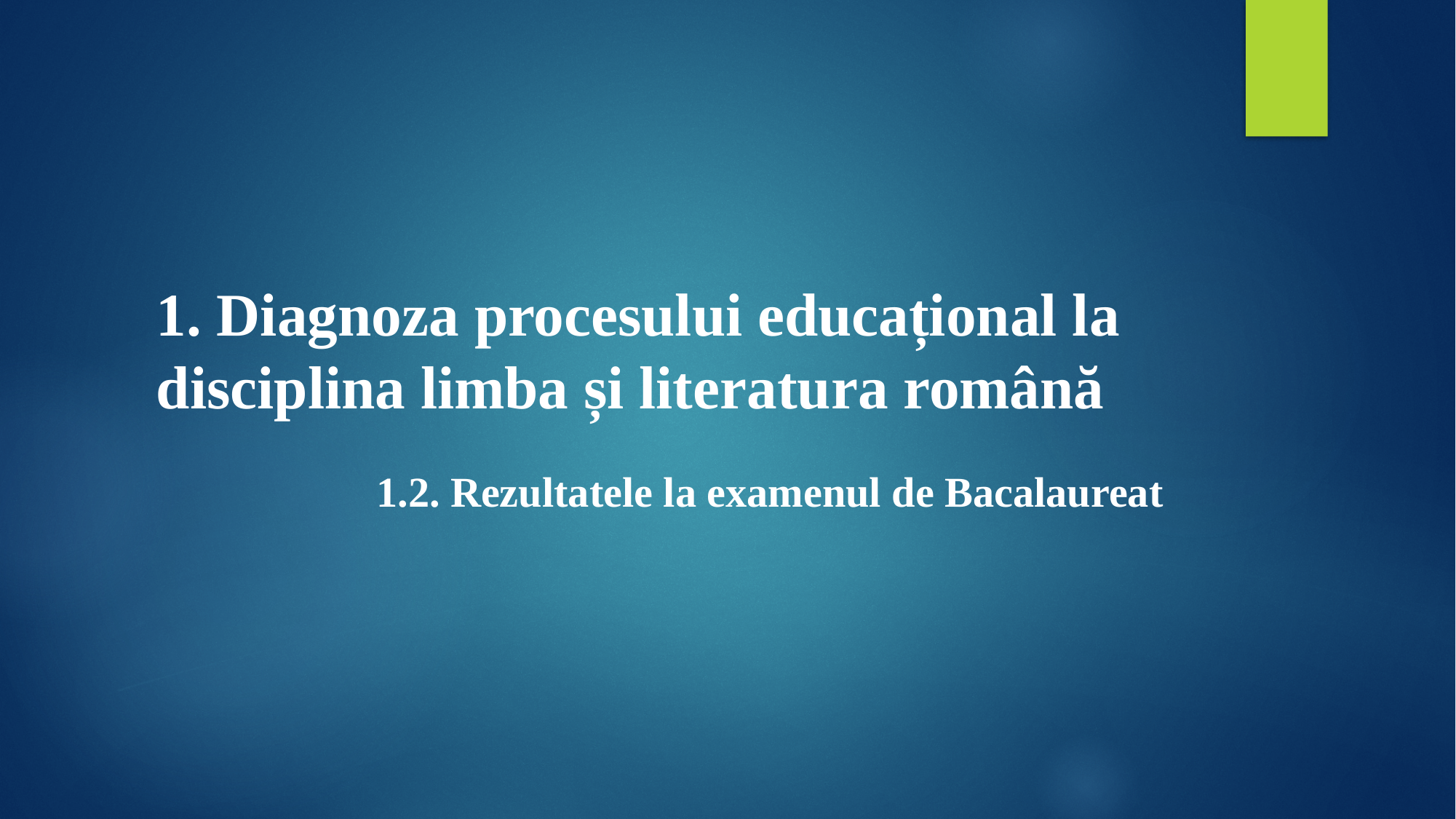

1. Diagnoza procesului educațional la disciplina limba și literatura română

1.2. Rezultatele la examenul de Bacalaureat